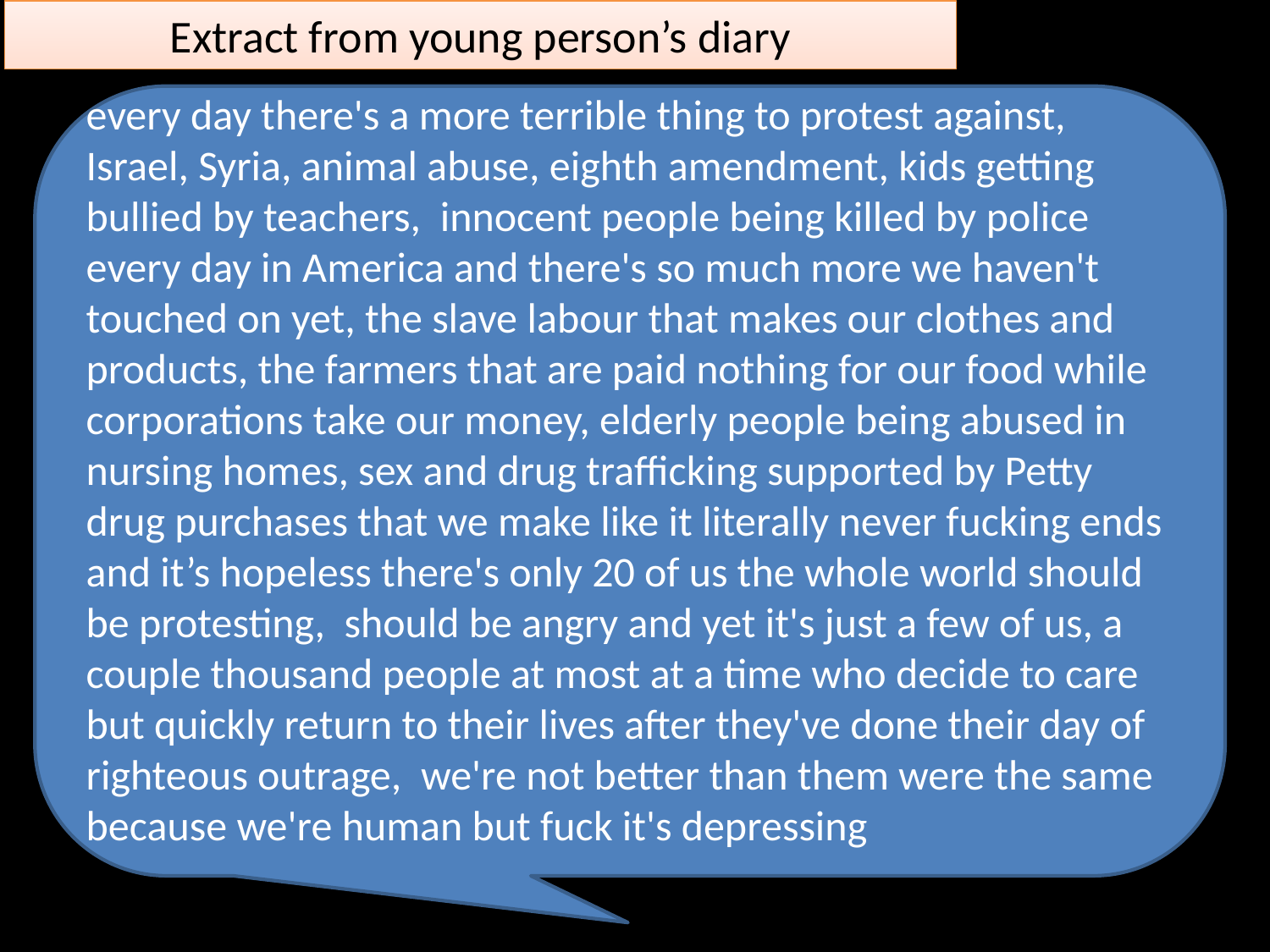

# Extract from young person’s diary
every day there's a more terrible thing to protest against, Israel, Syria, animal abuse, eighth amendment, kids getting bullied by teachers,  innocent people being killed by police every day in America and there's so much more we haven't touched on yet, the slave labour that makes our clothes and products, the farmers that are paid nothing for our food while corporations take our money, elderly people being abused in nursing homes, sex and drug trafficking supported by Petty drug purchases that we make like it literally never fucking ends and it’s hopeless there's only 20 of us the whole world should be protesting,  should be angry and yet it's just a few of us, a couple thousand people at most at a time who decide to care but quickly return to their lives after they've done their day of righteous outrage,  we're not better than them were the same because we're human but fuck it's depressing